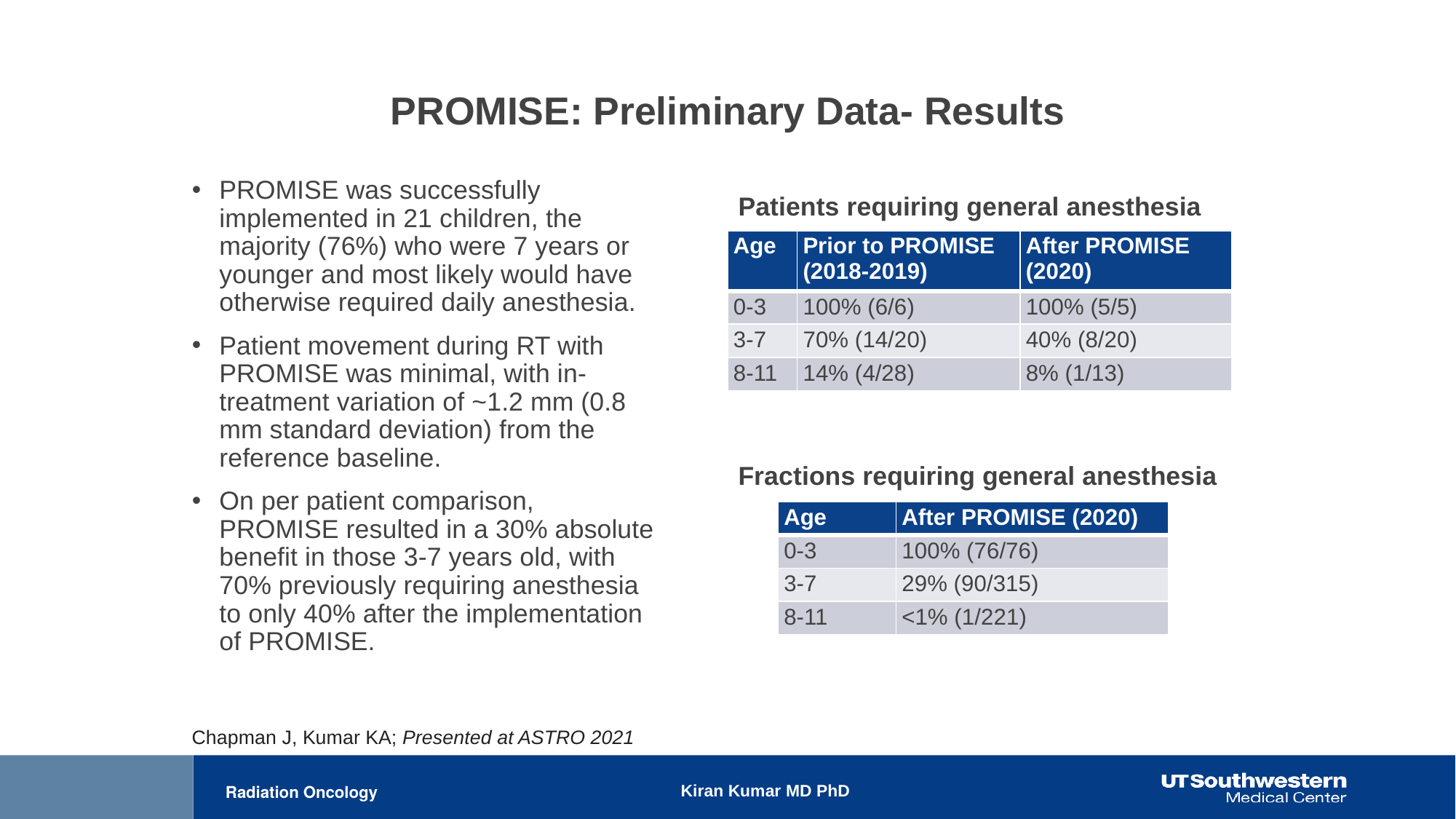

# PROMISE: Preliminary Data- Results
PROMISE was successfully implemented in 21 children, the majority (76%) who were 7 years or younger and most likely would have otherwise required daily anesthesia.
Patient movement during RT with PROMISE was minimal, with in-treatment variation of ~1.2 mm (0.8 mm standard deviation) from the reference baseline.
On per patient comparison, PROMISE resulted in a 30% absolute benefit in those 3-7 years old, with 70% previously requiring anesthesia to only 40% after the implementation of PROMISE.
Patients requiring general anesthesia
| Age | Prior to PROMISE (2018-2019) | After PROMISE (2020) |
| --- | --- | --- |
| 0-3 | 100% (6/6) | 100% (5/5) |
| 3-7 | 70% (14/20) | 40% (8/20) |
| 8-11 | 14% (4/28) | 8% (1/13) |
Fractions requiring general anesthesia
| Age | After PROMISE (2020) |
| --- | --- |
| 0-3 | 100% (76/76) |
| 3-7 | 29% (90/315) |
| 8-11 | <1% (1/221) |
Chapman J, Kumar KA; Presented at ASTRO 2021
Kiran Kumar MD PhD